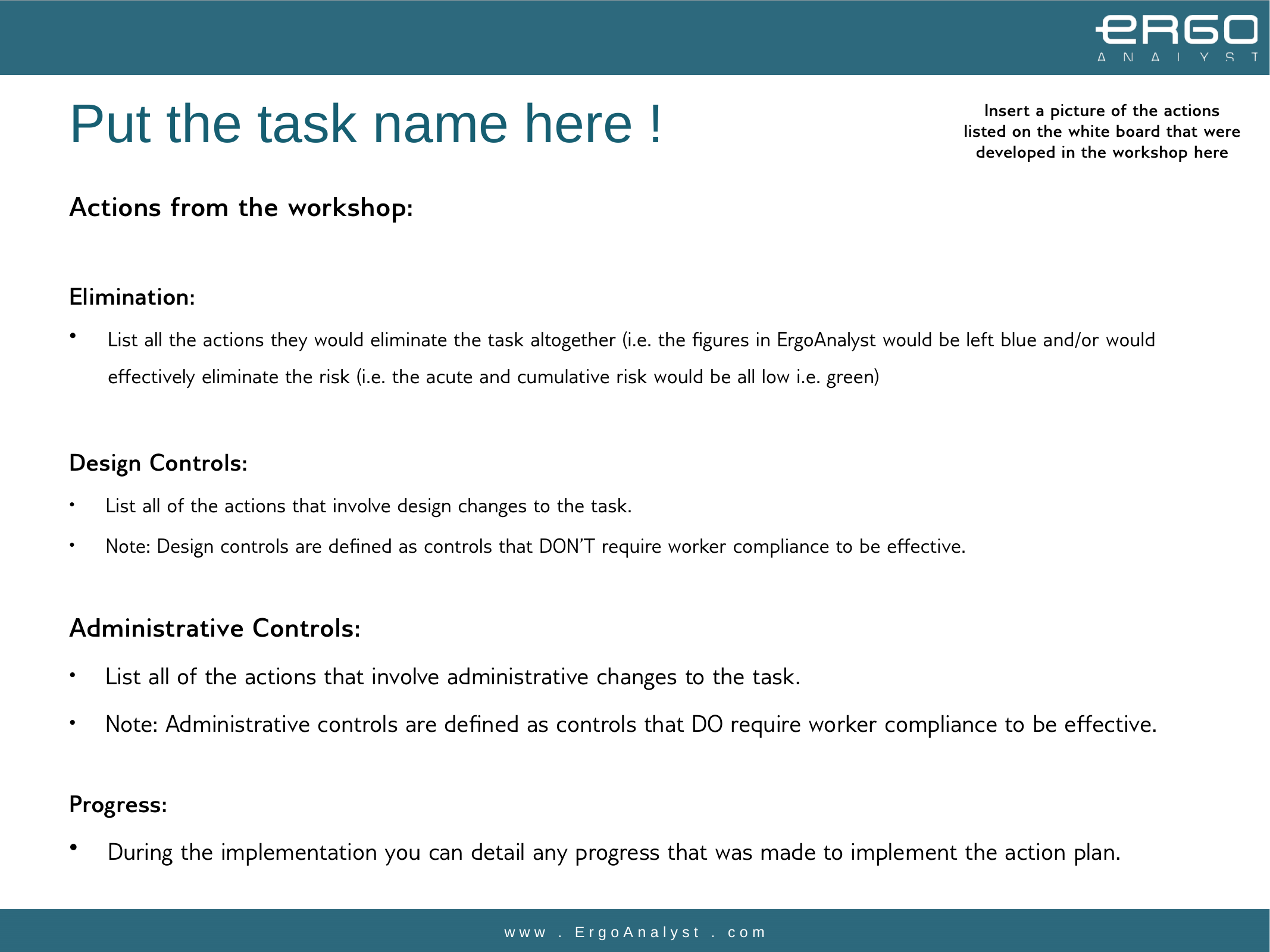

# Put the task name here !
Insert a picture of the actions listed on the white board that were developed in the workshop here
Actions from the workshop:

Elimination:
List all the actions they would eliminate the task altogether (i.e. the figures in ErgoAnalyst would be left blue and/or would effectively eliminate the risk (i.e. the acute and cumulative risk would be all low i.e. green)

Design Controls:
List all of the actions that involve design changes to the task.
Note: Design controls are defined as controls that DON’T require worker compliance to be effective.

Administrative Controls:
List all of the actions that involve administrative changes to the task.
Note: Administrative controls are defined as controls that DO require worker compliance to be effective.

Progress:
During the implementation you can detail any progress that was made to implement the action plan.